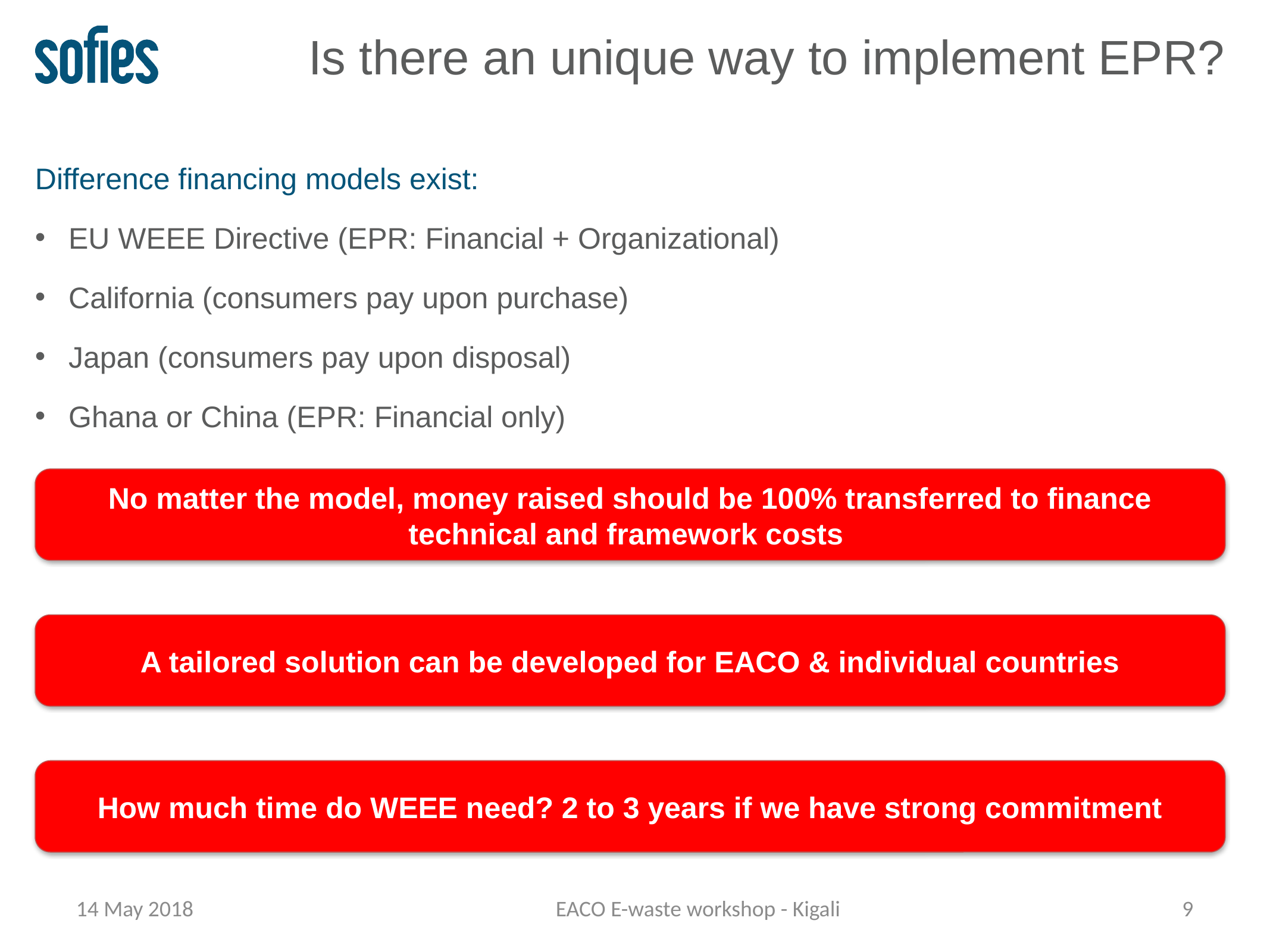

# Is there an unique way to implement EPR?
Difference financing models exist:
EU WEEE Directive (EPR: Financial + Organizational)
California (consumers pay upon purchase)
Japan (consumers pay upon disposal)
Ghana or China (EPR: Financial only)

No matter the model, money raised should be 100% transferred to finance technical and framework costs
A tailored solution can be developed for EACO & individual countries
How much time do WEEE need? 2 to 3 years if we have strong commitment
14 May 2018
EACO E-waste workshop - Kigali
9